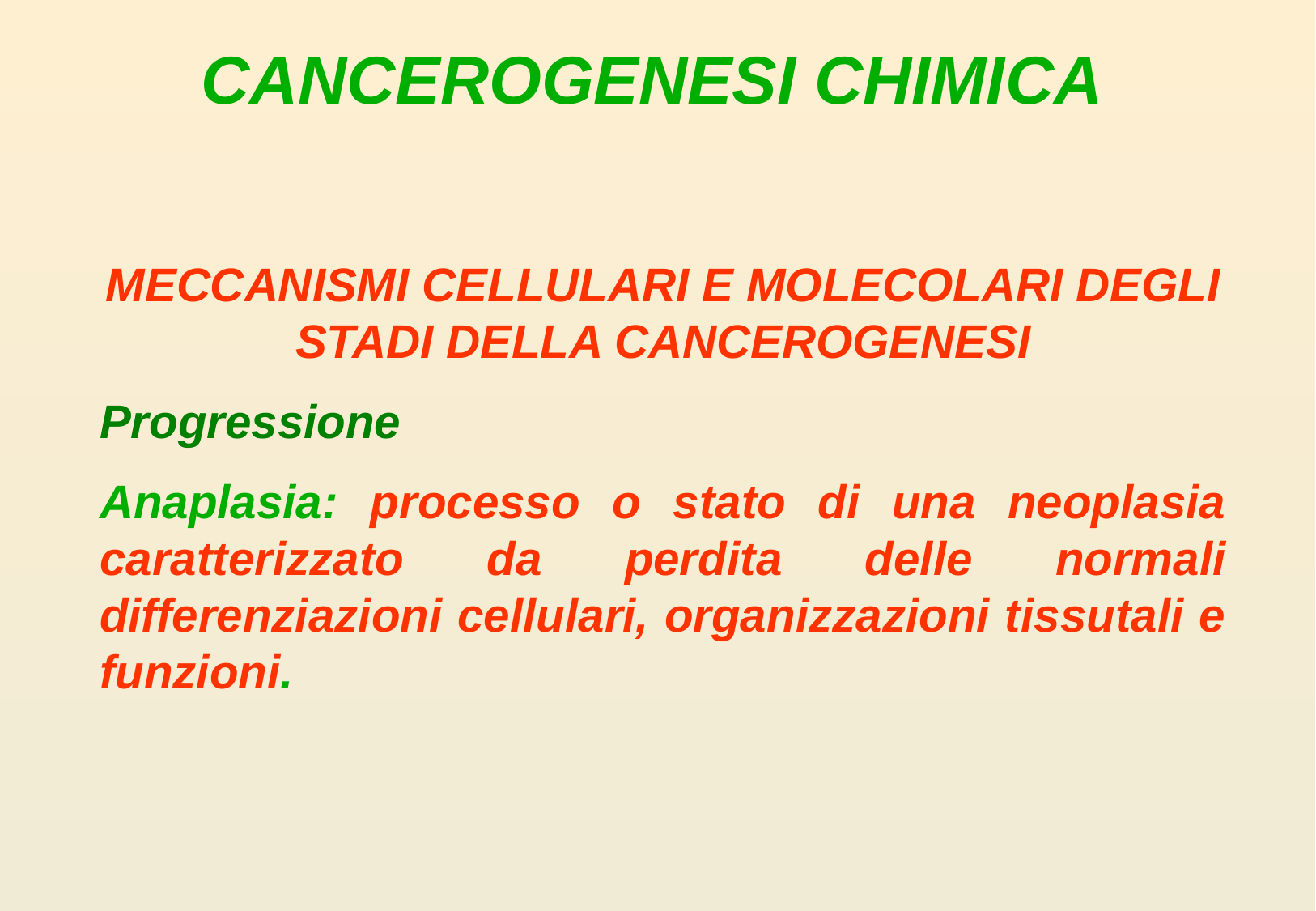

CANCEROGENESI CHIMICA
MECCANISMI CELLULARI E MOLECOLARI DEGLI STADI DELLA CANCEROGENESI
Progressione
Anaplasia: processo o stato di una neoplasia caratterizzato da perdita delle normali differenziazioni cellulari, organizzazioni tissutali e funzioni.